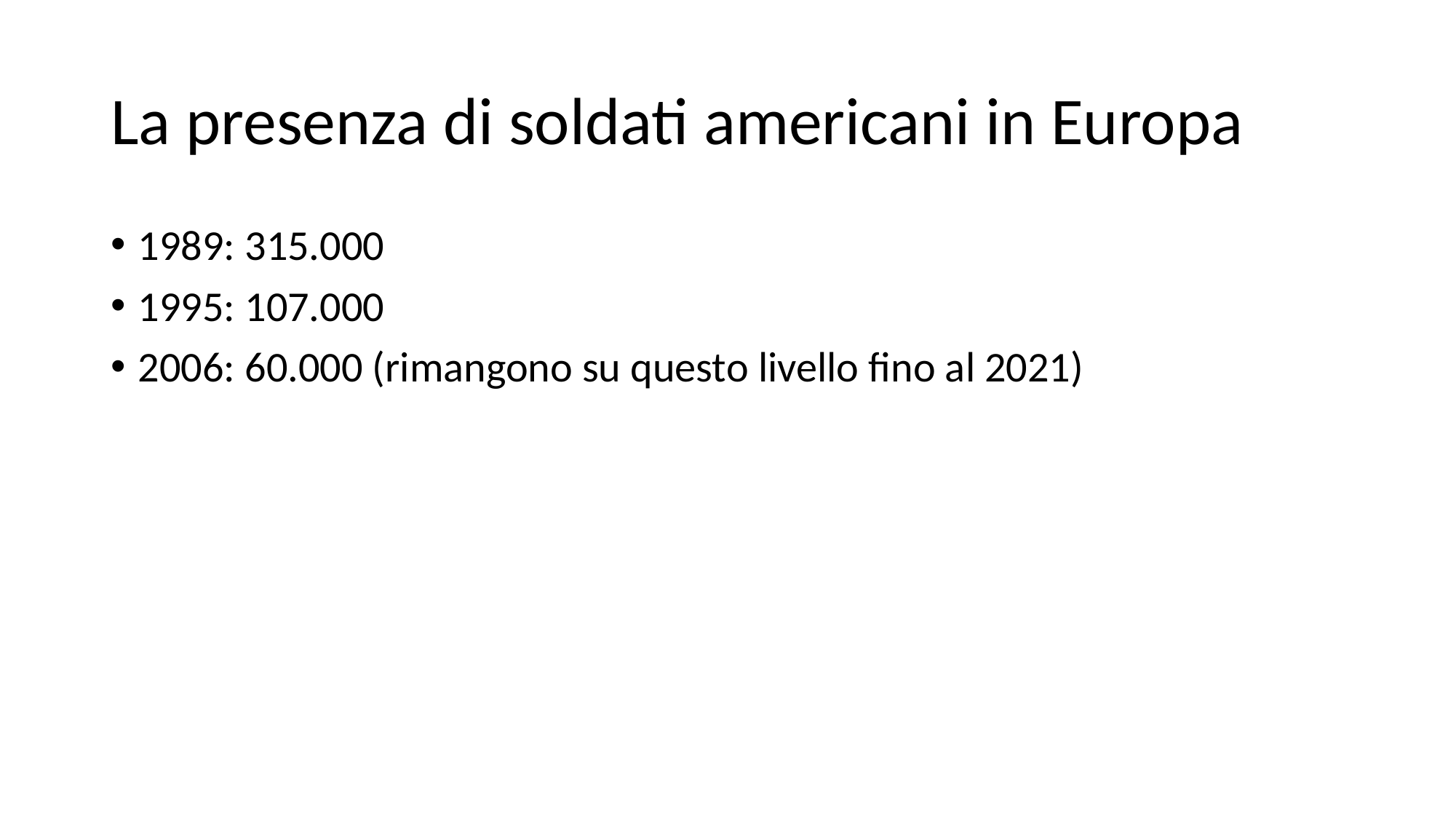

# La presenza di soldati americani in Europa
1989: 315.000
1995: 107.000
2006: 60.000 (rimangono su questo livello fino al 2021)